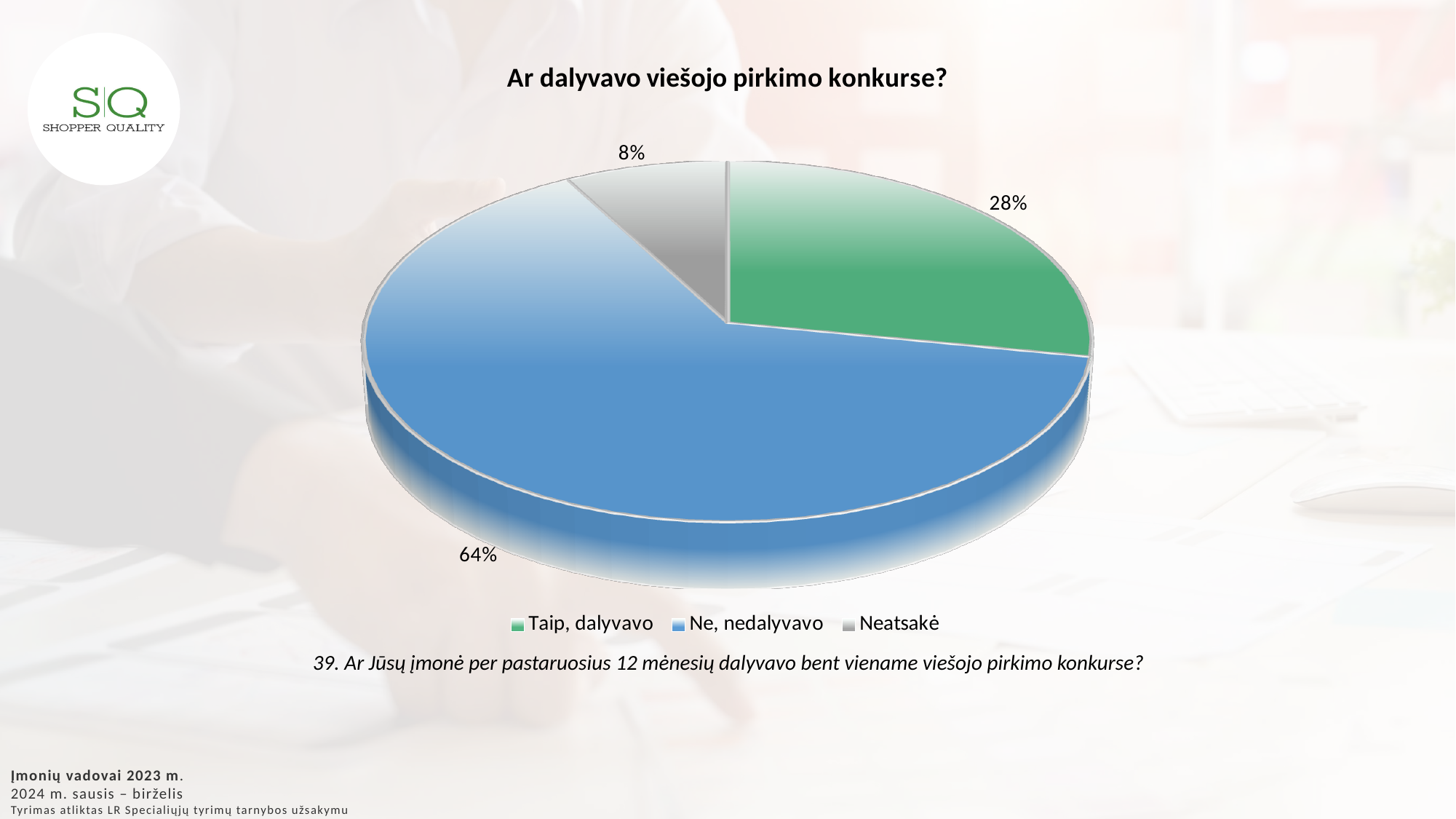

[unsupported chart]

39. Ar Jūsų įmonė per pastaruosius 12 mėnesių dalyvavo bent viename viešojo pirkimo konkurse?
Įmonių vadovai 2023 m.
2024 m. sausis – birželis
Tyrimas atliktas LR Specialiųjų tyrimų tarnybos užsakymu